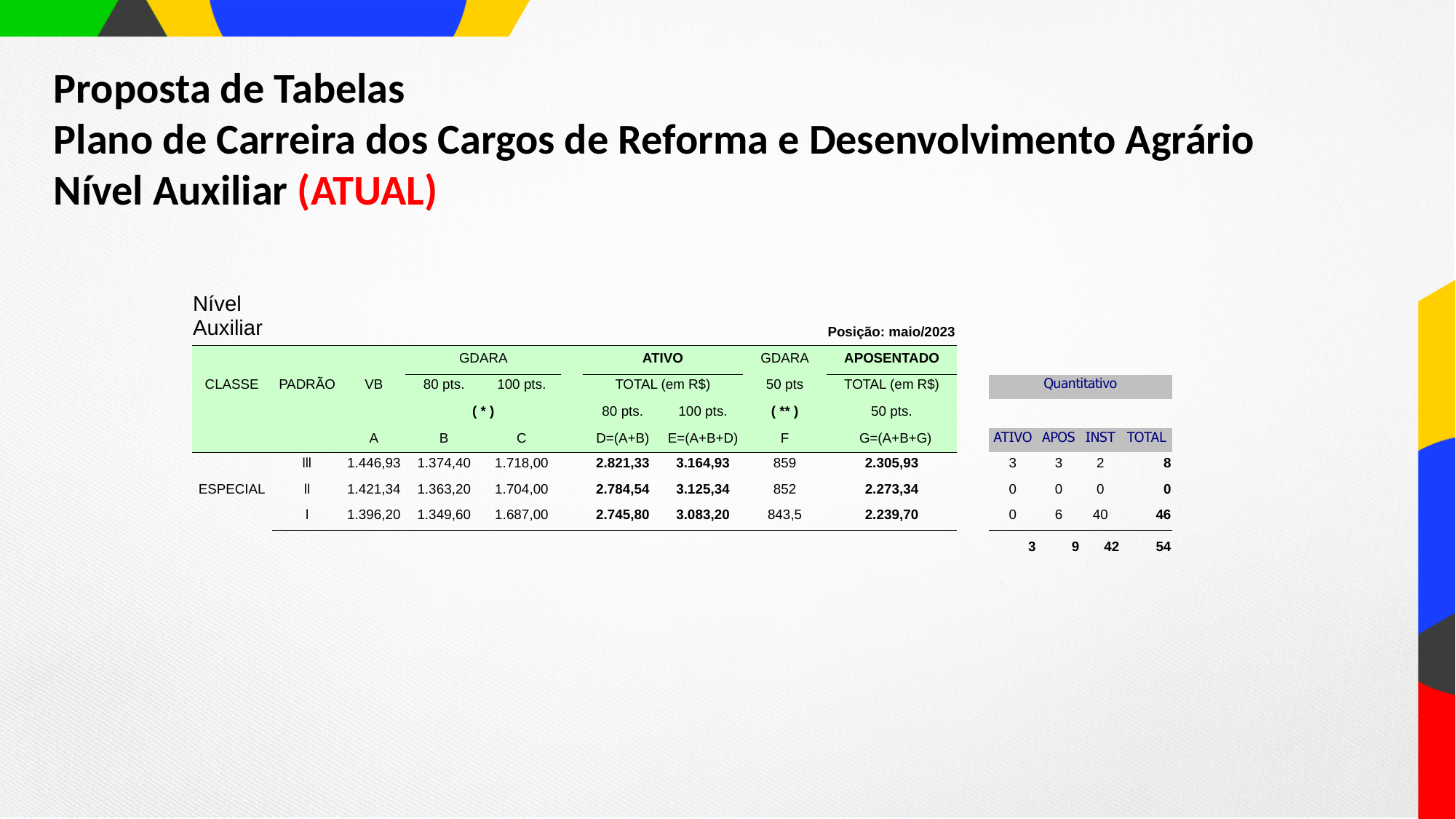

Proposta de Tabelas
Plano de Carreira dos Cargos de Reforma e Desenvolvimento Agrário
Nível Auxiliar (ATUAL)
| Nível Auxiliar |  |  |  |  |  |  |  |  | Posição: maio/2023 |  |  |  |  |  |
| --- | --- | --- | --- | --- | --- | --- | --- | --- | --- | --- | --- | --- | --- | --- |
| CLASSE | PADRÃO | VB | GDARA |  |  | ATIVO |  | GDARA | APOSENTADO |  |  |  |  |  |
|  |  |  | 80 pts. | 100 pts. |  | TOTAL (em R$) |  | 50 pts | TOTAL (em R$) |  | Quantitativo |  |  |  |
|  |  |  | ( \* ) |  |  | 80 pts. | 100 pts. | ( \*\* ) | 50 pts. |  |  |  |  |  |
|  |  | A | B | C |  | D=(A+B) | E=(A+B+D) | F | G=(A+B+G) |  | ATIVO | APOS | INST | TOTAL |
| ESPECIAL | lll | 1.446,93 | 1.374,40 | 1.718,00 |  | 2.821,33 | 3.164,93 | 859 | 2.305,93 |  | 3 | 3 | 2 | 8 |
|  | ll | 1.421,34 | 1.363,20 | 1.704,00 |  | 2.784,54 | 3.125,34 | 852 | 2.273,34 |  | 0 | 0 | 0 | 0 |
|  | l | 1.396,20 | 1.349,60 | 1.687,00 |  | 2.745,80 | 3.083,20 | 843,5 | 2.239,70 |  | 0 | 6 | 40 | 46 |
|  |  |  |  |  |  |  |  |  |  |  | 3 | 9 | 42 | 54 |